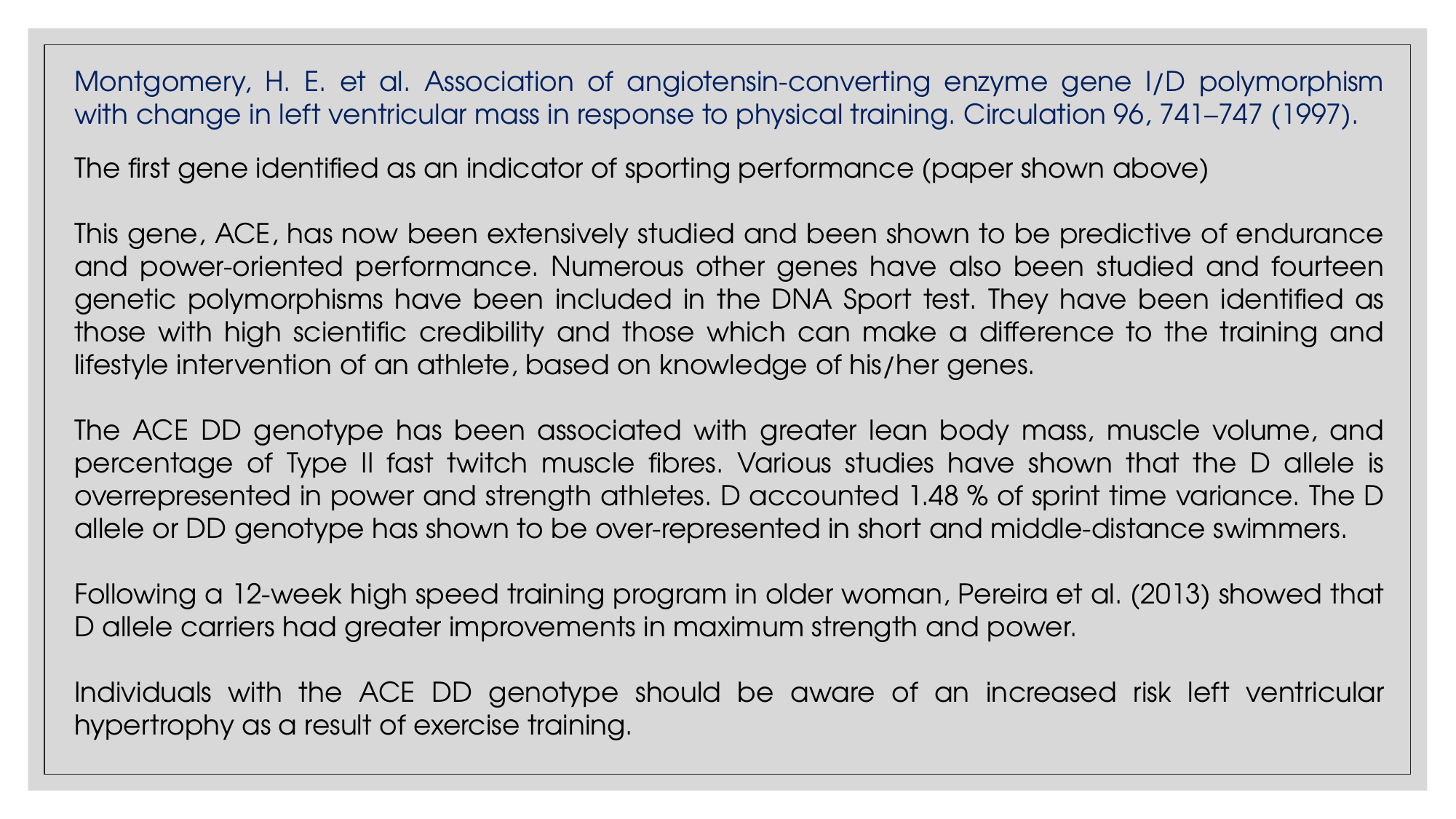

Montgomery, H. E. et al. Association of angiotensin-converting enzyme gene I/D polymorphism with change in left ventricular mass in response to physical training. Circulation 96, 741–747 (1997).

The first gene identified as an indicator of sporting performance (paper shown above)

This gene, ACE, has now been extensively studied and been shown to be predictive of endurance and power-oriented performance. Numerous other genes have also been studied and fourteen genetic polymorphisms have been included in the DNA Sport test. They have been identified as those with high scientific credibility and those which can make a difference to the training and lifestyle intervention of an athlete, based on knowledge of his/her genes.

The ACE DD genotype has been associated with greater lean body mass, muscle volume, and percentage of Type II fast twitch muscle fibres. Various studies have shown that the D allele is overrepresented in power and strength athletes. D accounted 1.48 % of sprint time variance. The D allele or DD genotype has shown to be over-represented in short and middle-distance swimmers.

Following a 12-week high speed training program in older woman, Pereira et al. (2013) showed that D allele carriers had greater improvements in maximum strength and power.

Individuals with the ACE DD genotype should be aware of an increased risk left ventricular hypertrophy as a result of exercise training.